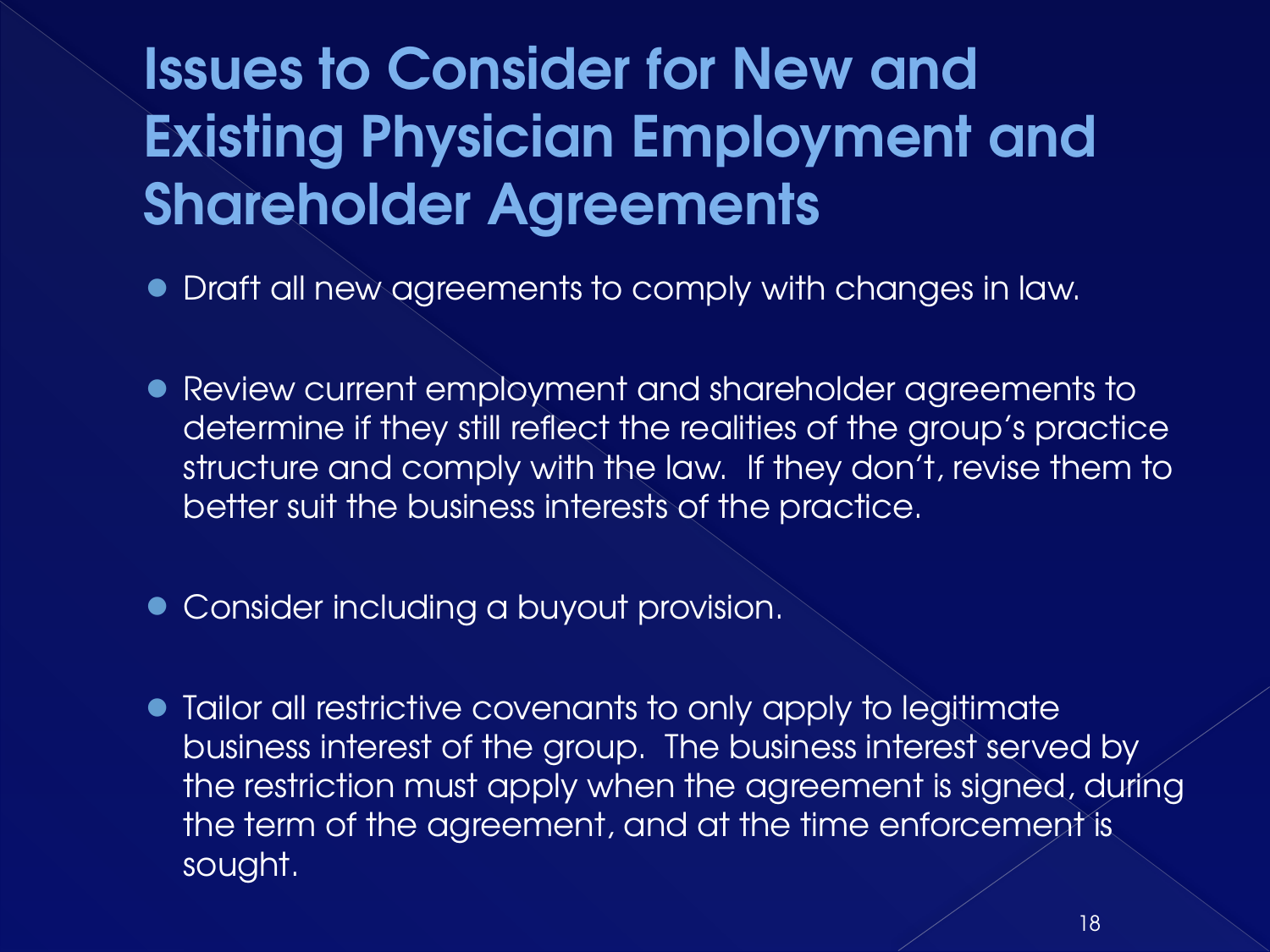

# Issues to Consider for New and Existing Physician Employment and Shareholder Agreements
Draft all new agreements to comply with changes in law.

Review current employment and shareholder agreements to determine if they still reflect the realities of the group’s practice structure and comply with the law.  If they don’t, revise them to better suit the business interests of the practice.

Consider including a buyout provision.

Tailor all restrictive covenants to only apply to legitimate business interest of the group.  The business interest served by the restriction must apply when the agreement is signed, during the term of the agreement, and at the time enforcement is sought.

18